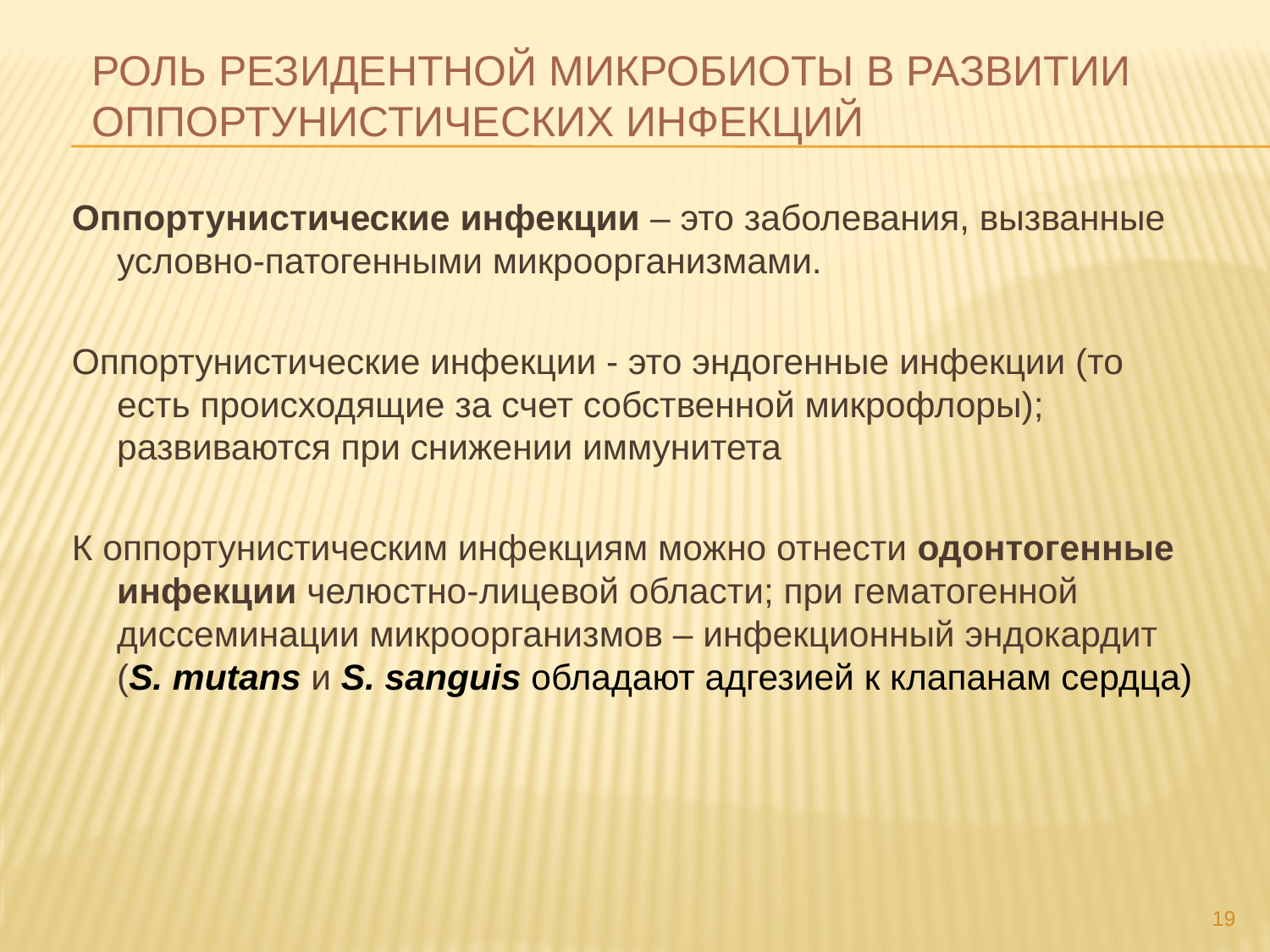

# Роль резидентной микробиоты в развитии оппортунистических инфекций
Оппортунистические инфекции – это заболевания, вызванные условно-патогенными микроорганизмами.

Оппортунистические инфекции - это эндогенные инфекции (то есть происходящие за счет собственной микрофлоры); развиваются при снижении иммунитета

К оппортунистическим инфекциям можно отнести одонтогенные инфекции челюстно-лицевой области; при гематогенной диссеминации микроорганизмов – инфекционный эндокардит (S. mutans и S. sanguis обладают адгезией к клапанам сердца)
19